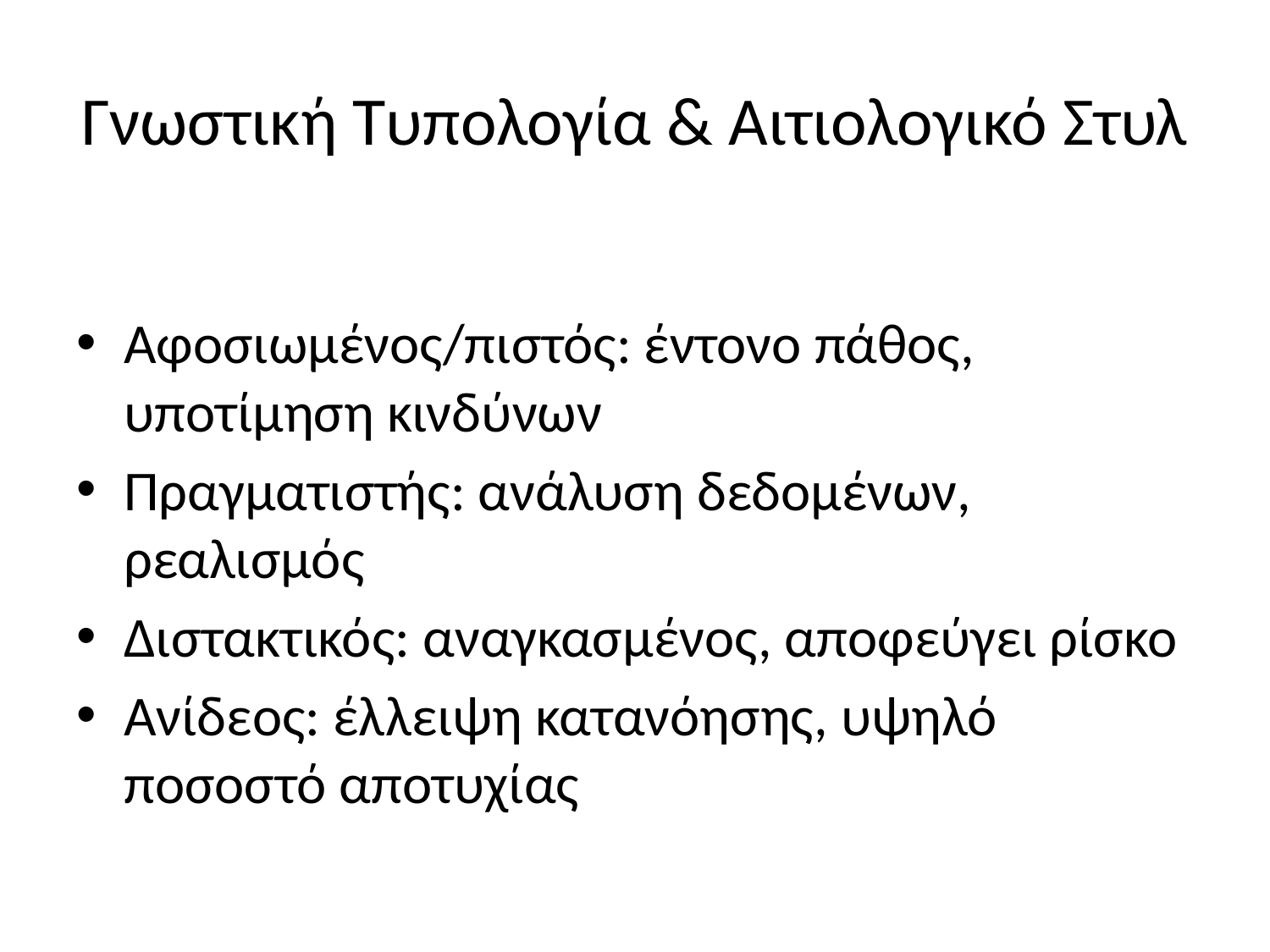

# Γνωστική Τυπολογία & Αιτιολογικό Στυλ

Αφοσιωμένος/πιστός: έντονο πάθος, υποτίμηση κινδύνων
Πραγματιστής: ανάλυση δεδομένων, ρεαλισμός
Διστακτικός: αναγκασμένος, αποφεύγει ρίσκο
Ανίδεος: έλλειψη κατανόησης, υψηλό ποσοστό αποτυχίας